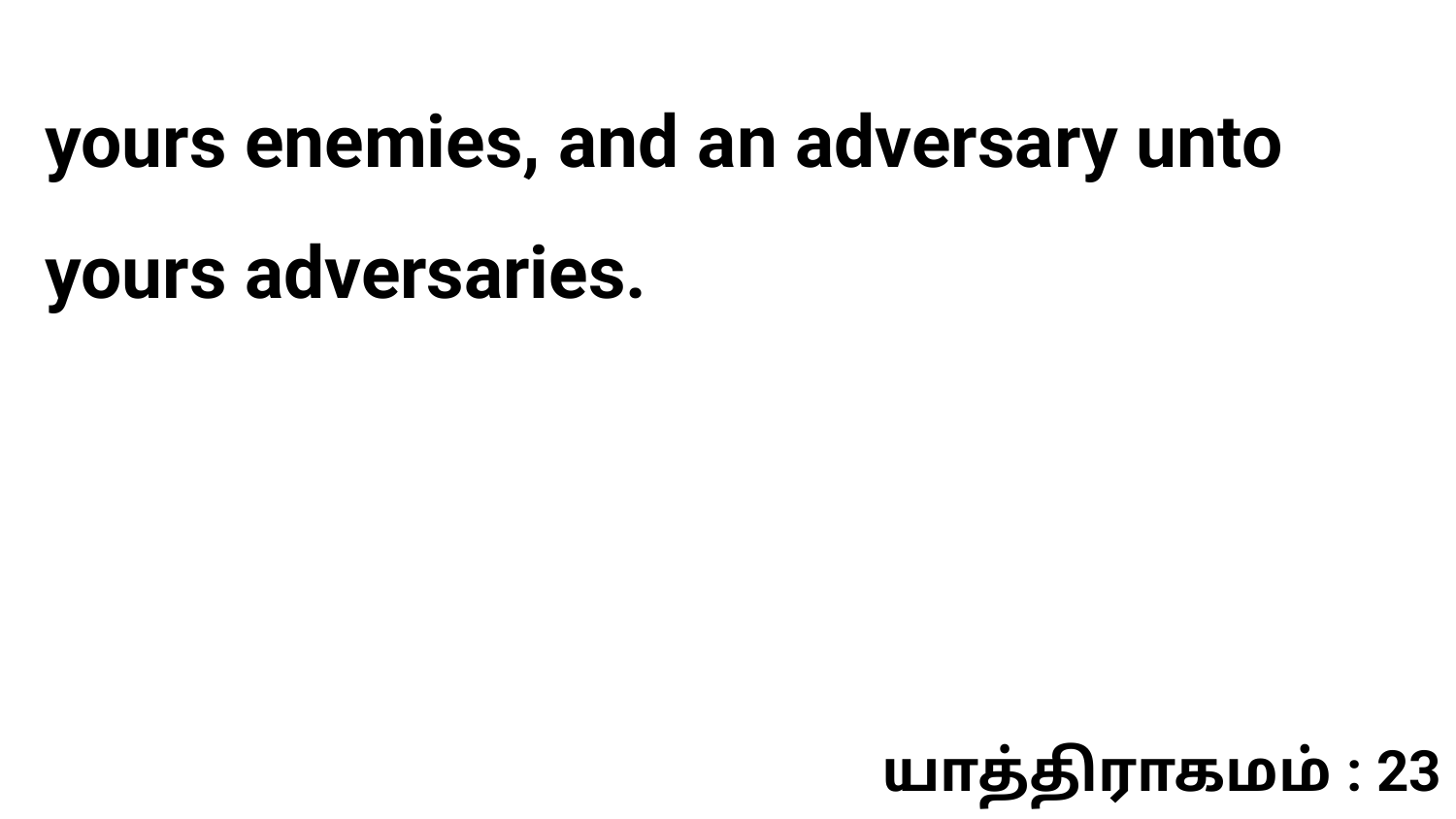

yours enemies, and an adversary unto yours adversaries.
யாத்திராகமம் : 23